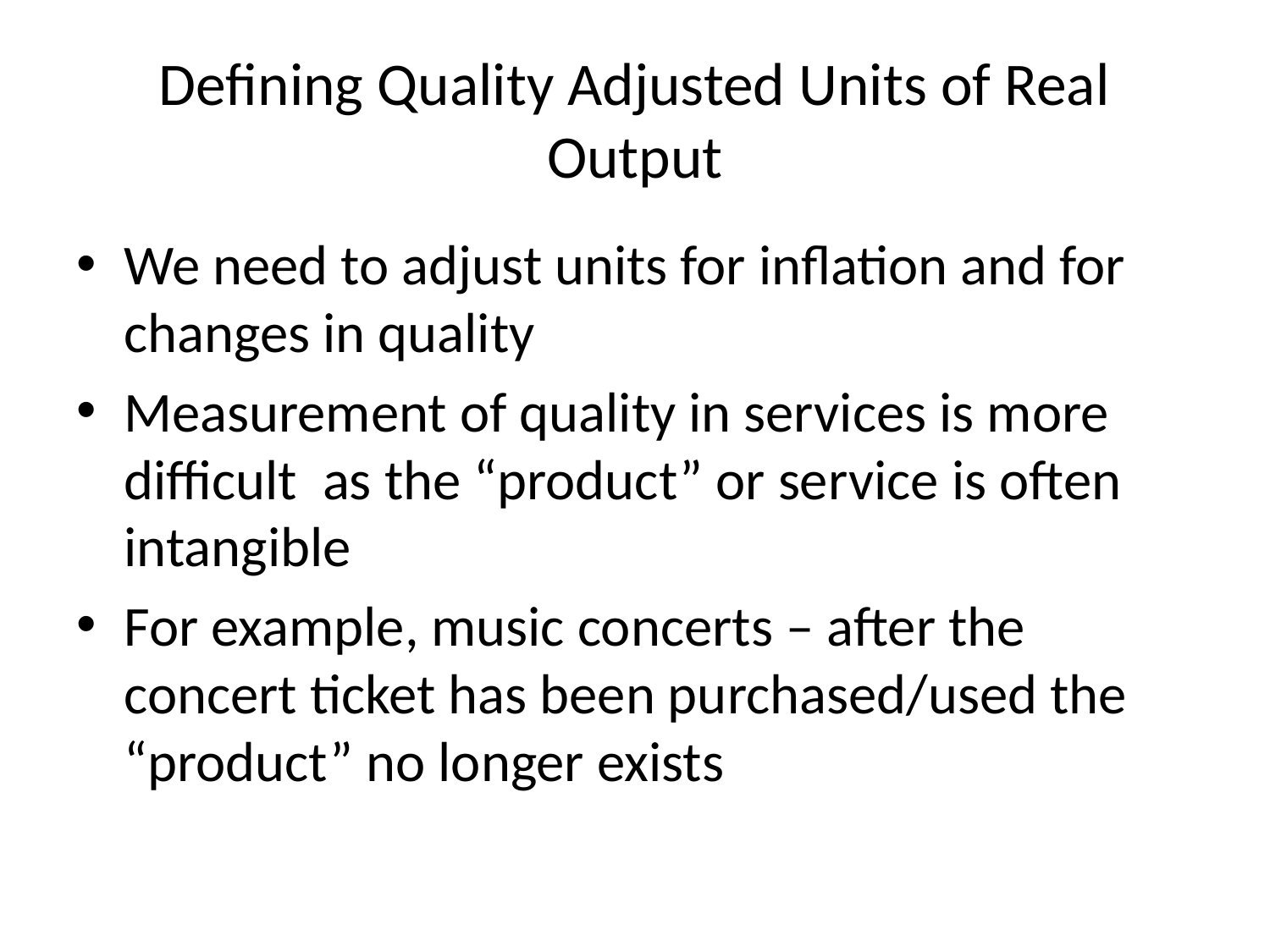

# Defining Quality Adjusted Units of Real Output
We need to adjust units for inflation and for changes in quality
Measurement of quality in services is more difficult  as the “product” or service is often intangible
For example, music concerts – after the concert ticket has been purchased/used the “product” no longer exists